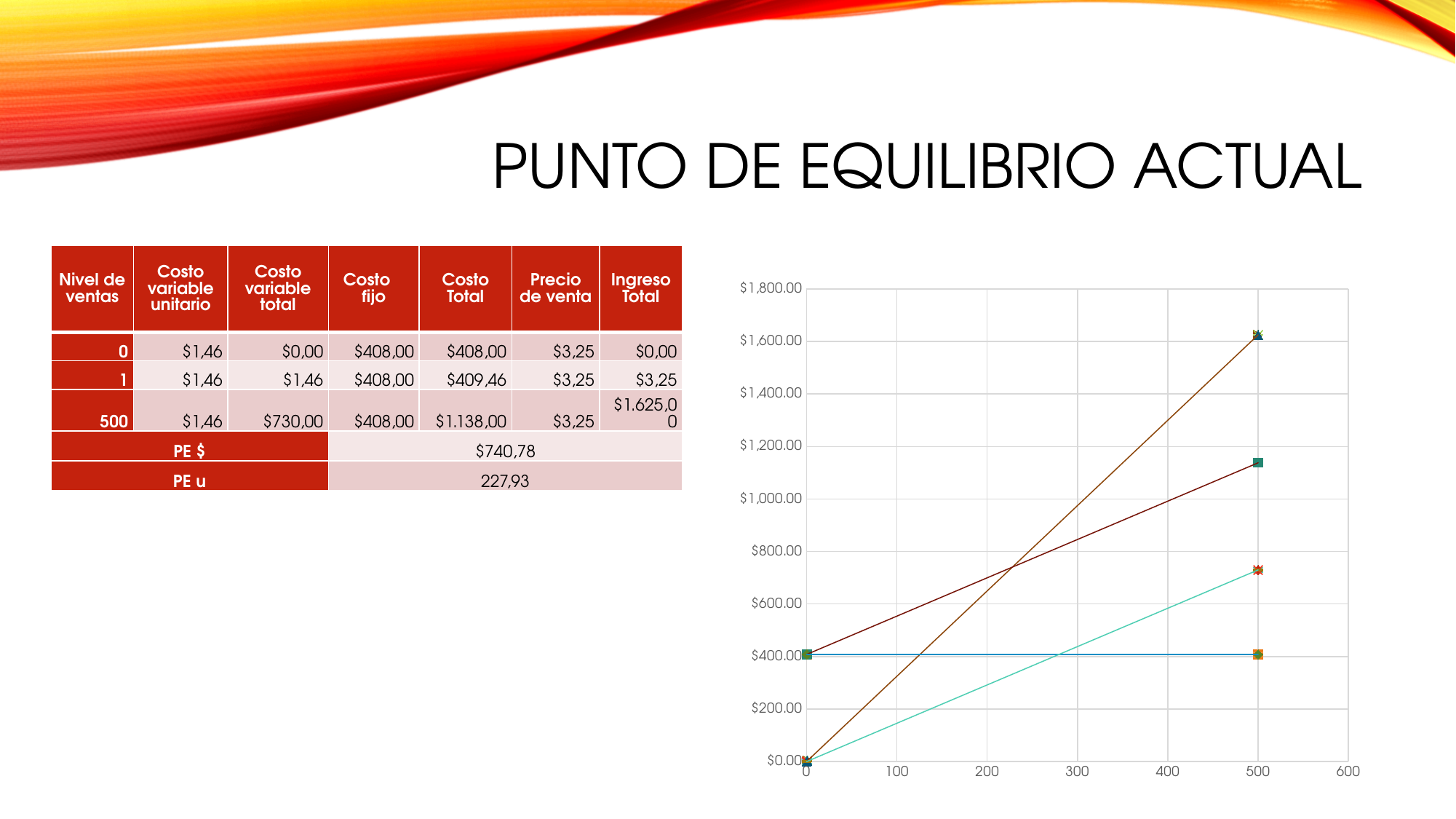

# Punto de equilibrio actual
| Nivel de ventas | Costo variable unitario | Costo variable total | Costo fijo | Costo Total | Precio de venta | Ingreso Total |
| --- | --- | --- | --- | --- | --- | --- |
| 0 | $1,46 | $0,00 | $408,00 | $408,00 | $3,25 | $0,00 |
| 1 | $1,46 | $1,46 | $408,00 | $409,46 | $3,25 | $3,25 |
| 500 | $1,46 | $730,00 | $408,00 | $1.138,00 | $3,25 | $1.625,00 |
| PE $ |  |  | $740,78 |  |  |  |
| PE u |  |  | 227,93 |  |  |  |

### Chart

| Category | Costo variable total | Costo    fijo | Costo Total | Ingreso Total | Costo variable total | Costo    fijo | Costo Total | Ingreso Total | Costo variable total | Costo    fijo | Costo Total | Ingreso Total | Costo variable total | Costo    fijo | Costo Total | Ingreso Total |
|---|---|---|---|---|---|---|---|---|---|---|---|---|---|---|---|---|